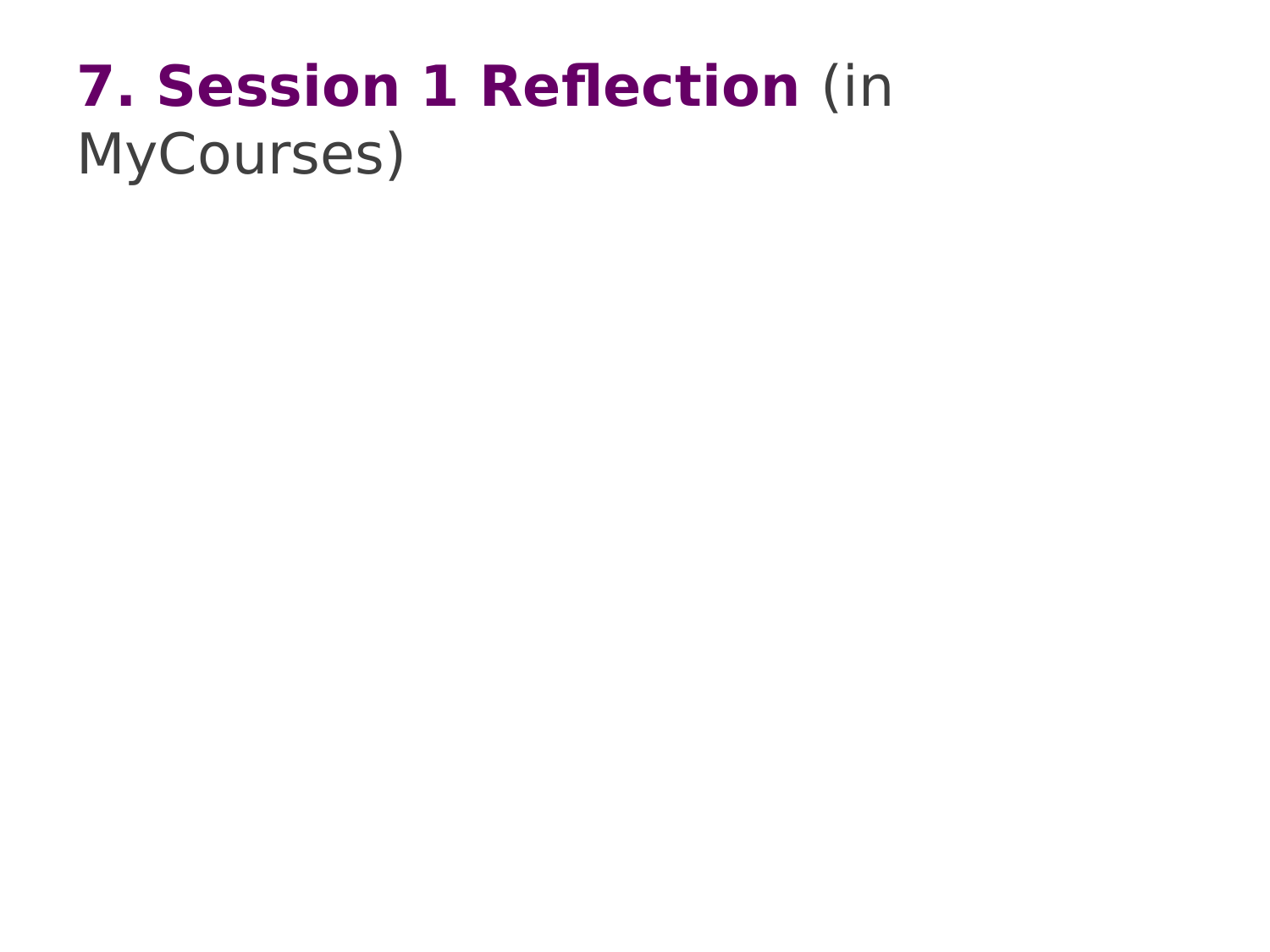

# 7. Session 1 Reflection (in MyCourses)